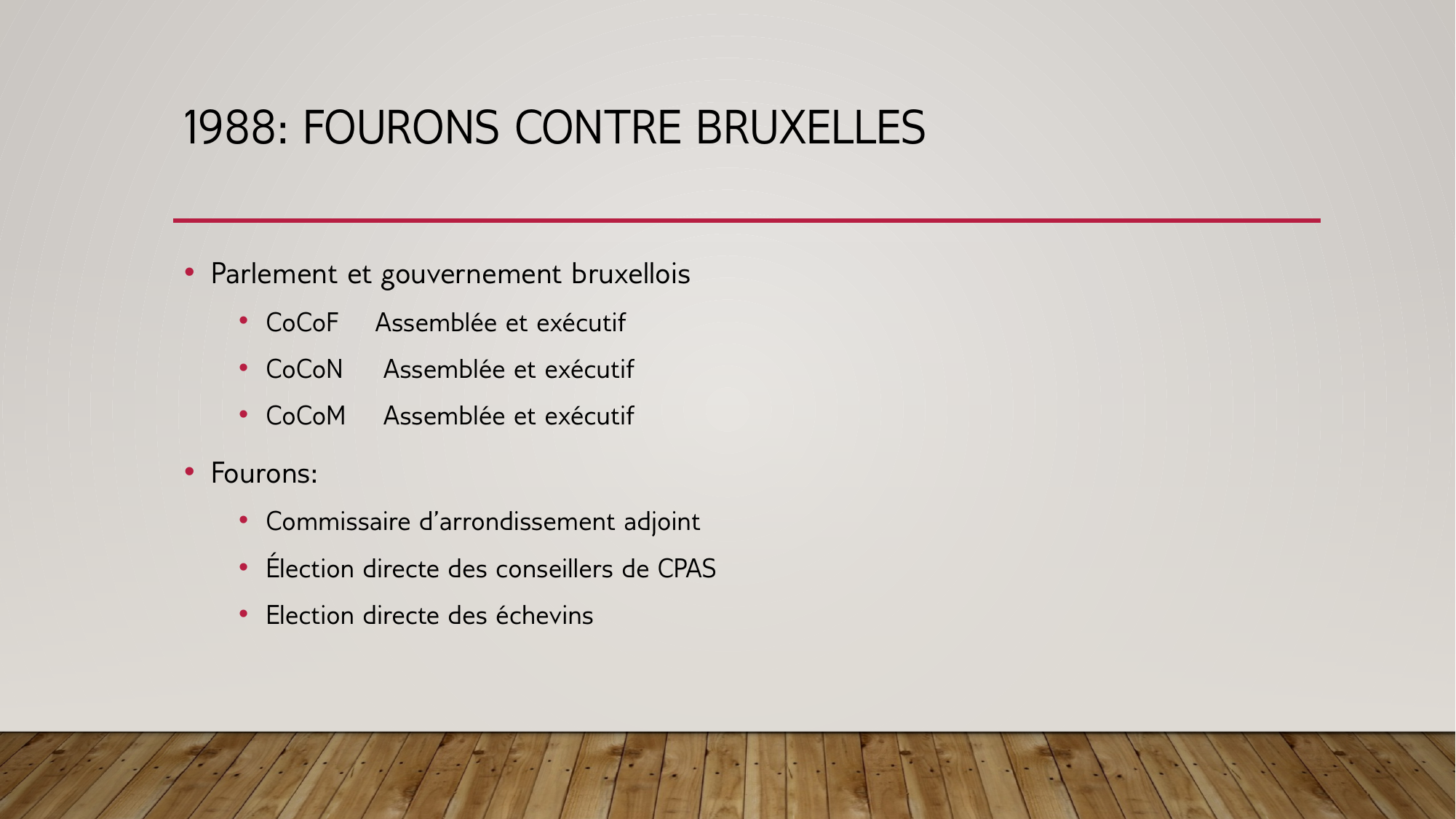

# 1988: Fourons contre Bruxelles
Parlement et gouvernement bruxellois
CoCoF	Assemblée et exécutif
CoCoN	 Assemblée et exécutif
CoCoM	 Assemblée et exécutif
Fourons:
Commissaire d’arrondissement adjoint
Élection directe des conseillers de CPAS
Election directe des échevins